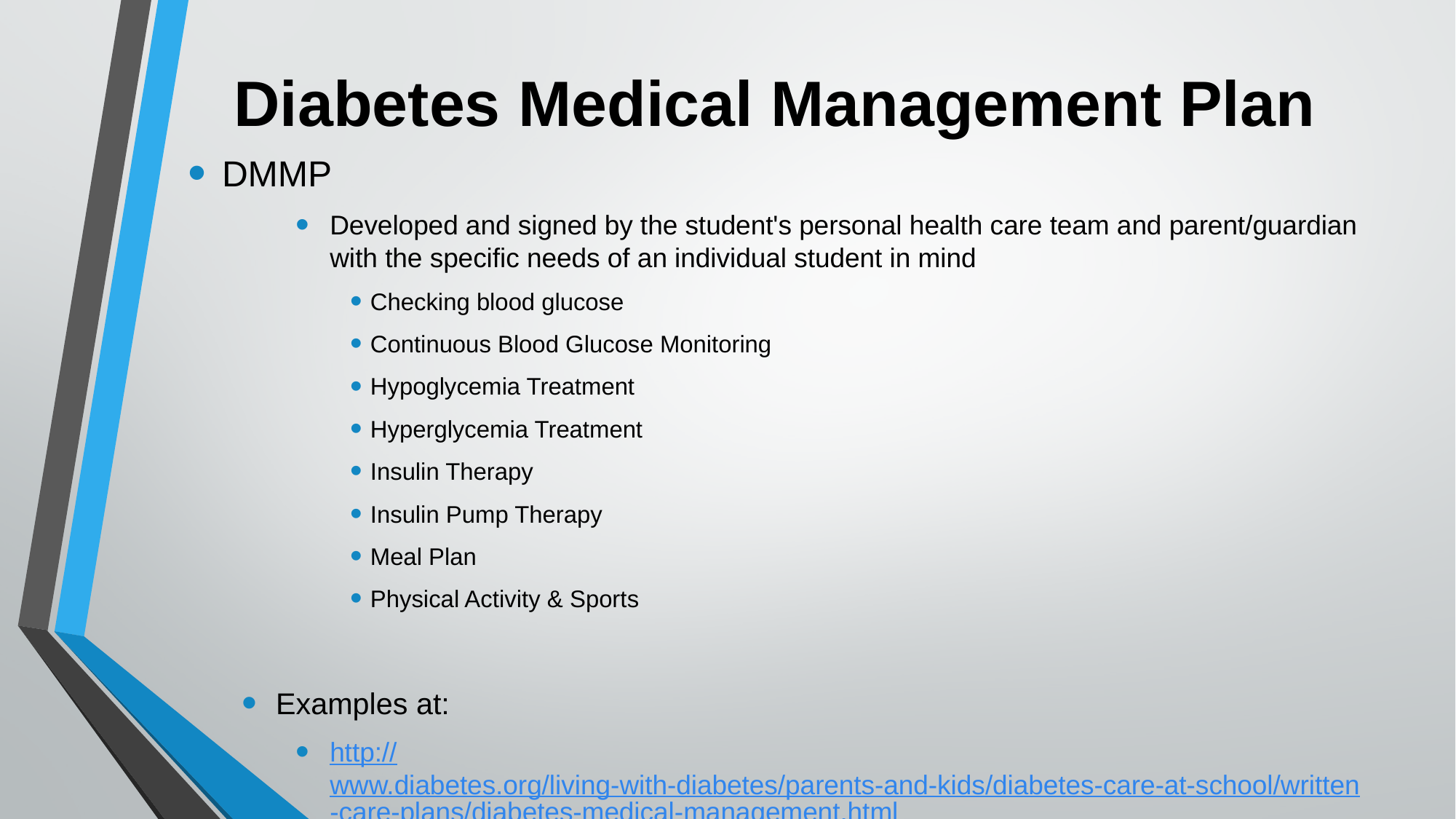

# Diabetes Medical Management Plan

DMMP
Developed and signed by the student's personal health care team and parent/guardian with the specific needs of an individual student in mind
Checking blood glucose
Continuous Blood Glucose Monitoring
Hypoglycemia Treatment
Hyperglycemia Treatment
Insulin Therapy
Insulin Pump Therapy
Meal Plan
Physical Activity & Sports

Examples at:
http://www.diabetes.org/living-with-diabetes/parents-and-kids/diabetes-care-at-school/written-care-plans/diabetes-medical-management.html